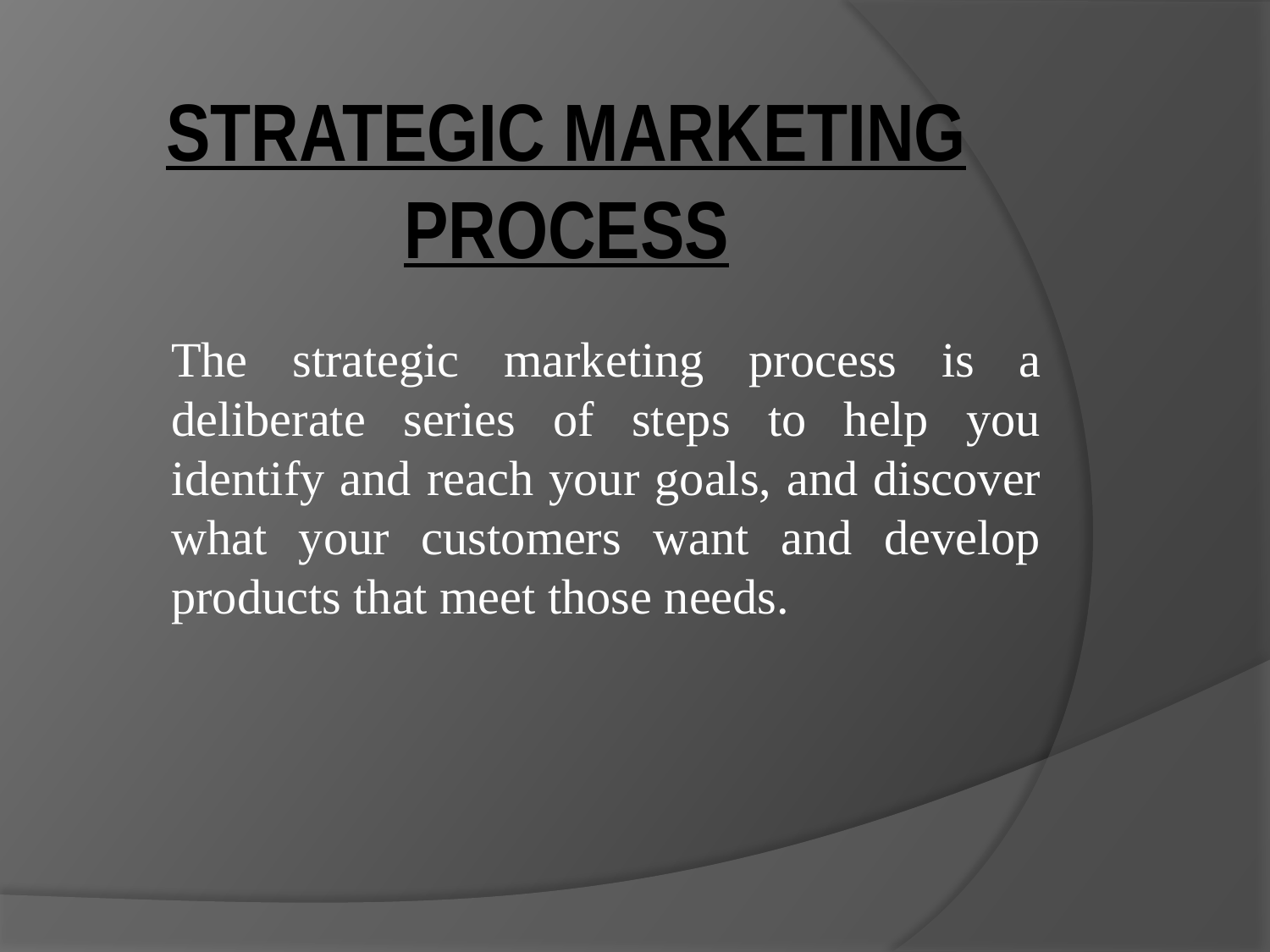

# STRATEGIC MARKETING PROCESS
The strategic marketing process is a deliberate series of steps to help you identify and reach your goals, and discover what your customers want and develop products that meet those needs.